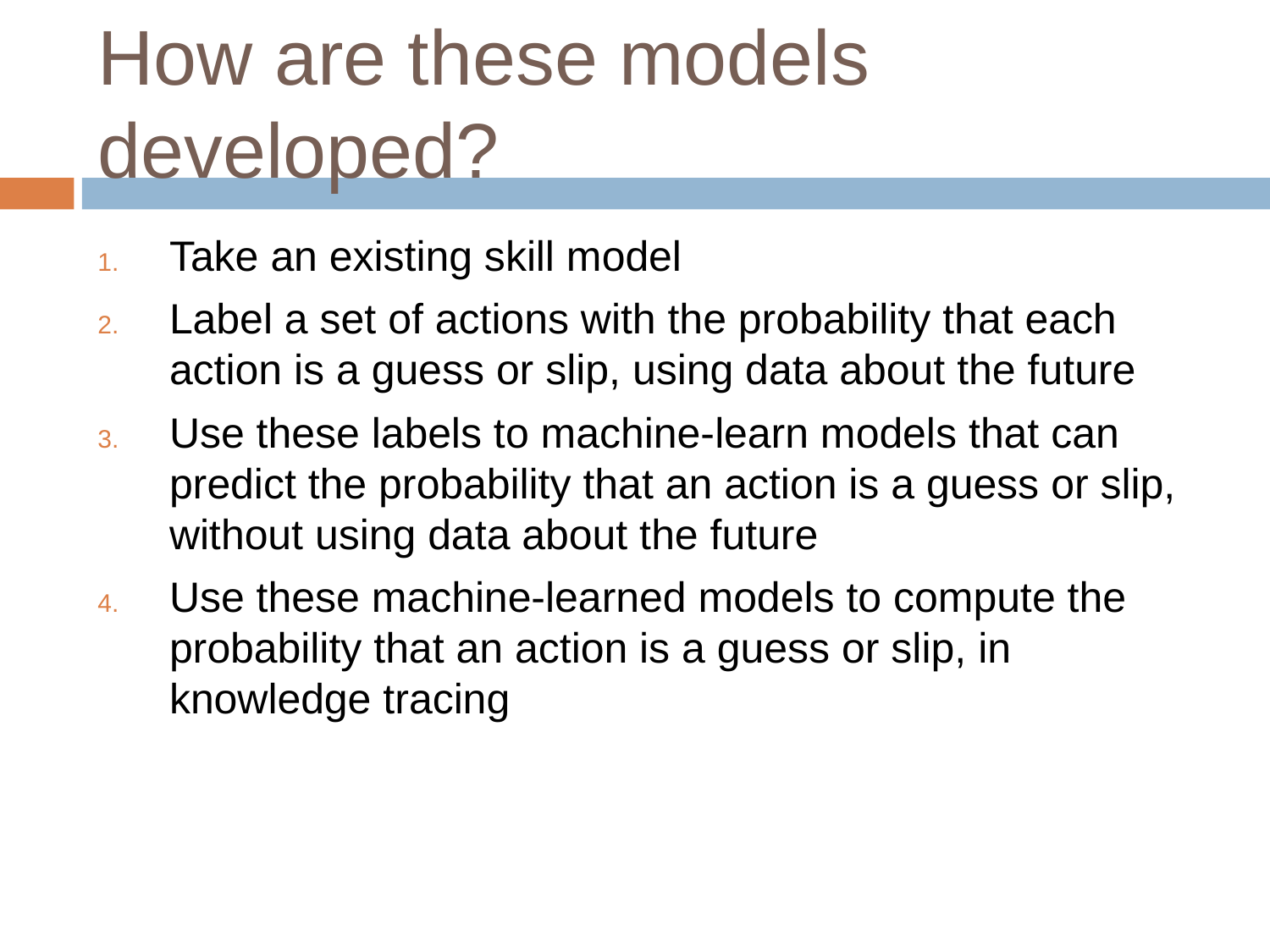

# How are these models developed?
Take an existing skill model
Label a set of actions with the probability that each action is a guess or slip, using data about the future
Use these labels to machine-learn models that can predict the probability that an action is a guess or slip, without using data about the future
Use these machine-learned models to compute the probability that an action is a guess or slip, in knowledge tracing